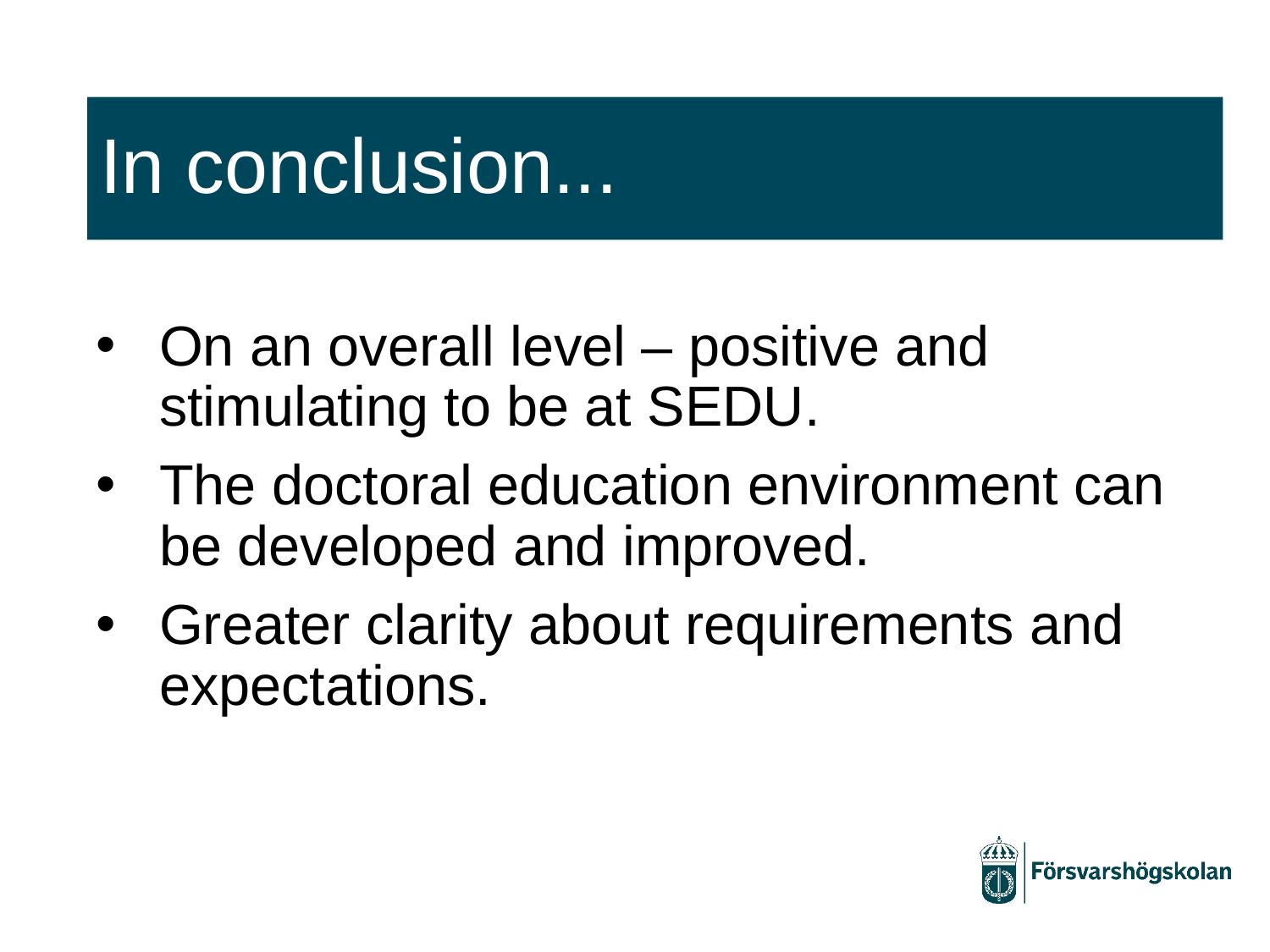

# In conclusion...
On an overall level – positive and stimulating to be at SEDU.
The doctoral education environment can be developed and improved.
Greater clarity about requirements and expectations.